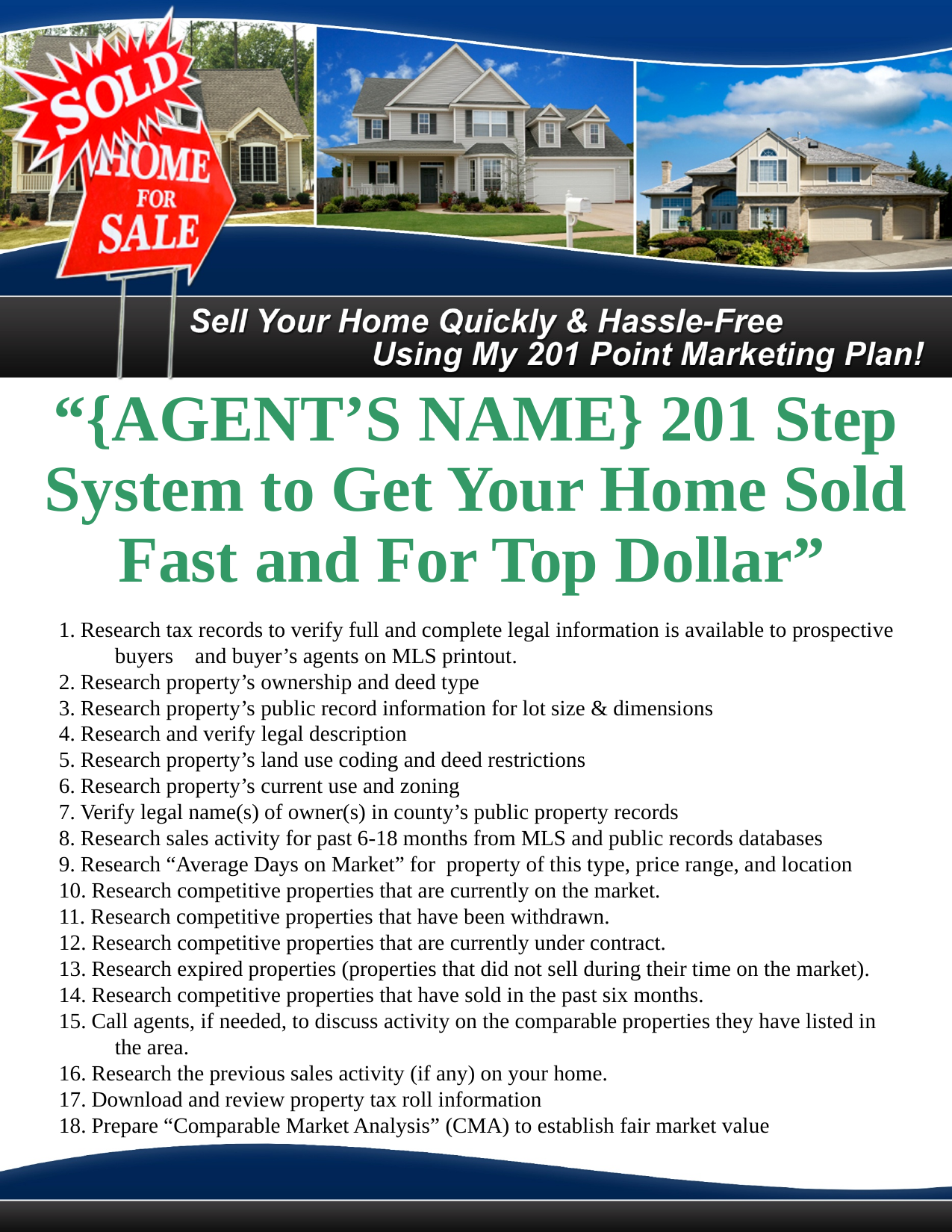

“{AGENT’S NAME} 201 Step System to Get Your Home Sold Fast and For Top Dollar”
1. Research tax records to verify full and complete legal information is available to prospective buyers    and buyer’s agents on MLS printout.
2. Research property’s ownership and deed type
3. Research property’s public record information for lot size & dimensions
4. Research and verify legal description
5. Research property’s land use coding and deed restrictions
6. Research property’s current use and zoning
7. Verify legal name(s) of owner(s) in county’s public property records
8. Research sales activity for past 6-18 months from MLS and public records databases
9. Research “Average Days on Market” for  property of this type, price range, and location
10. Research competitive properties that are currently on the market.
11. Research competitive properties that have been withdrawn.
12. Research competitive properties that are currently under contract.
13. Research expired properties (properties that did not sell during their time on the market).
14. Research competitive properties that have sold in the past six months.
15. Call agents, if needed, to discuss activity on the comparable properties they have listed in the area.
16. Research the previous sales activity (if any) on your home.
17. Download and review property tax roll information
18. Prepare “Comparable Market Analysis” (CMA) to establish fair market value